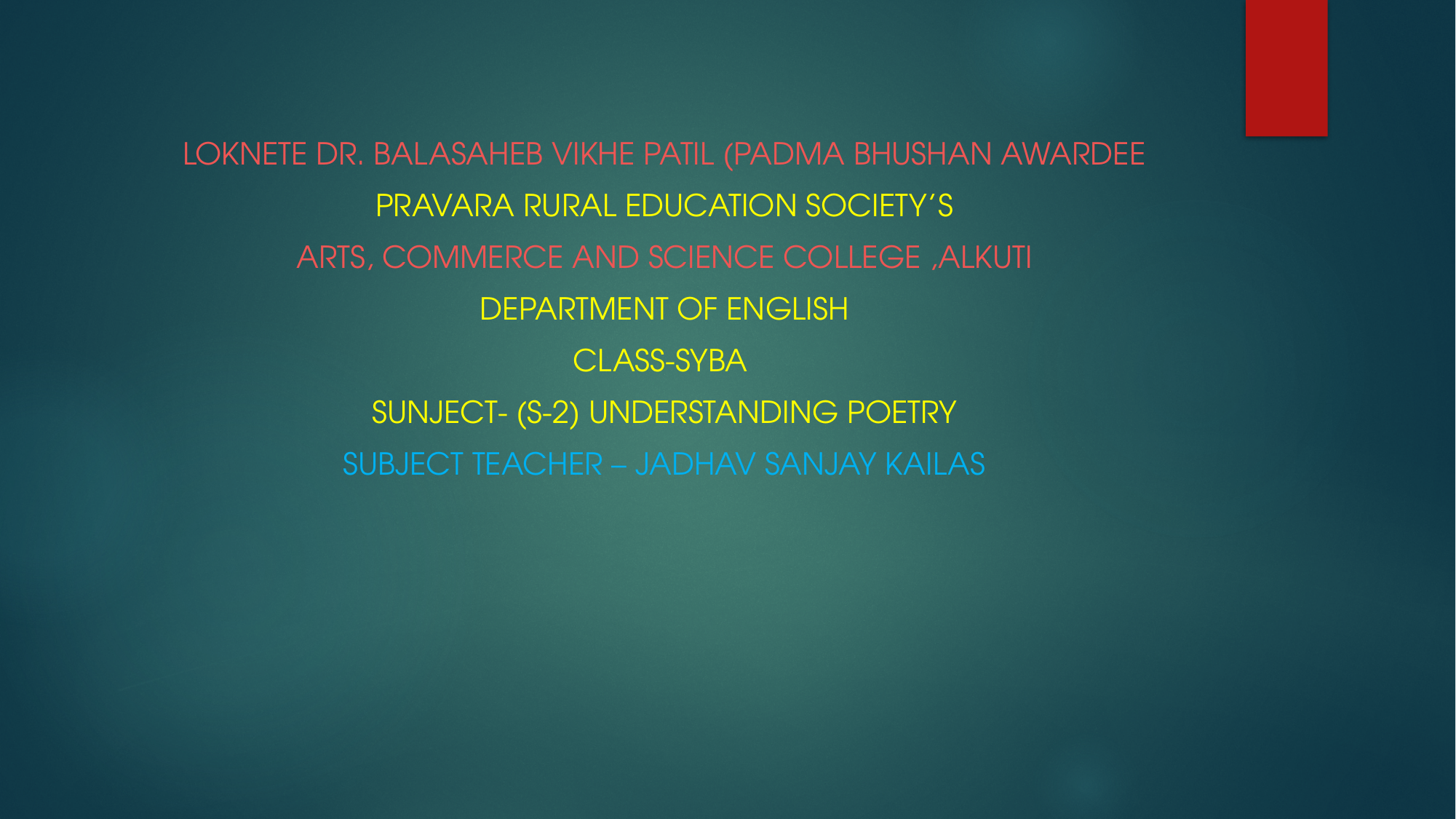

Loknete Dr. Balasaheb Vikhe Patil (Padma bhushan Awardee
Pravara rural education society’s
Arts, commerce and science college ,alkuti
Department of english
Class-syba
Sunject- (s-2) UNDERSTANDING POETRY
Subject teacher – Jadhav sanjay kailas

#